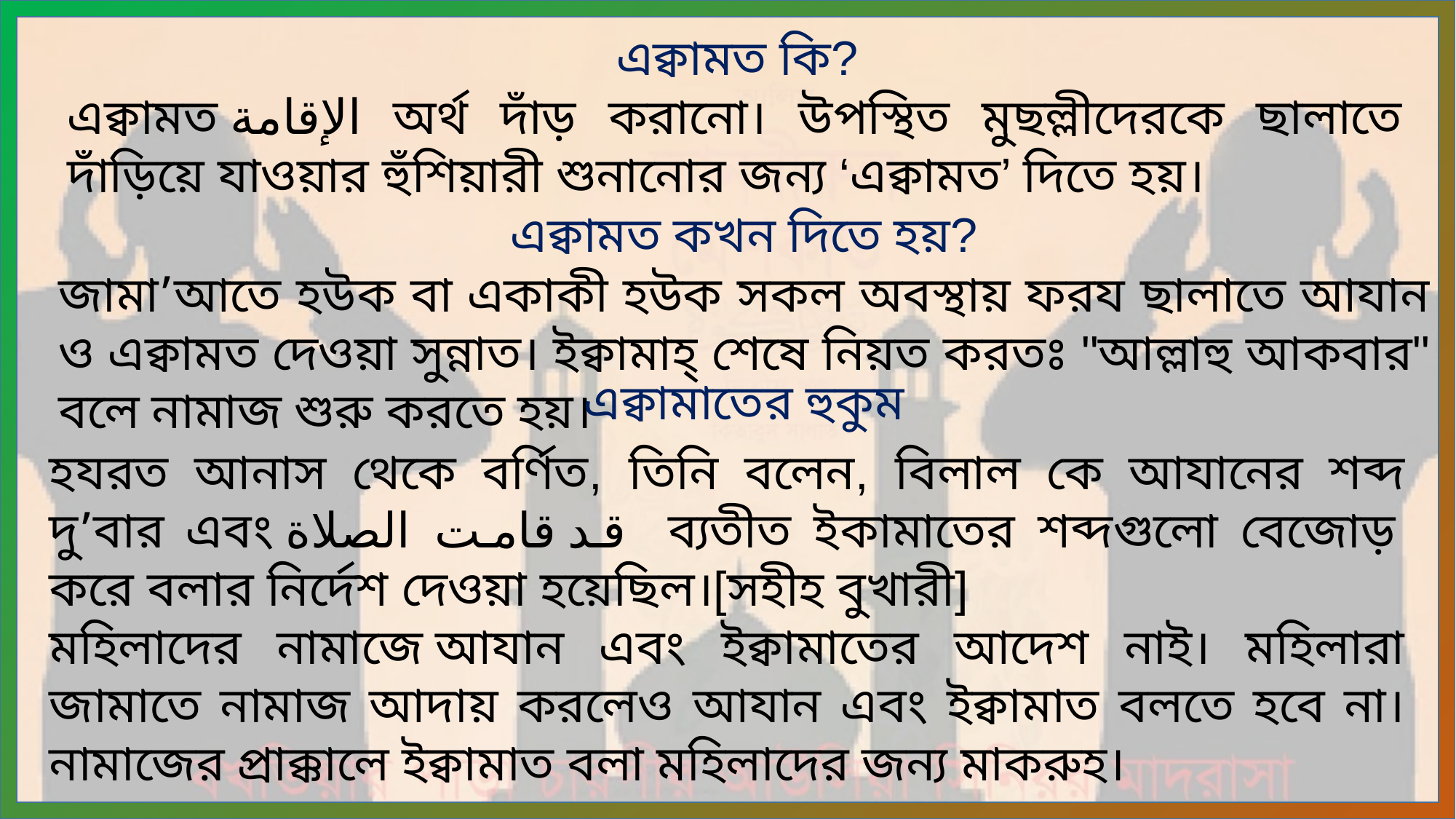

এক্বামত কি?
এক্বামত الإقامة অর্থ দাঁড় করানো। উপস্থিত মুছল্লীদেরকে ছালাতে দাঁড়িয়ে যাওয়ার হুঁশিয়ারী শুনানোর জন্য ‘এক্বামত’ দিতে হয়।
এক্বামত কখন দিতে হয়?
জামা’আতে হউক বা একাকী হউক সকল অবস্থায় ফরয ছালাতে আযান ও এক্বামত দেওয়া সুন্নাত। ইক্বামাহ্‌ শেষে নিয়ত করতঃ "আল্লাহু আকবার" বলে নামাজ শুরু করতে হয়।
এক্বামাতের হুকুম
হযরত আনাস থেকে বর্ণিত, তিনি বলেন, বিলাল কে আযানের শব্দ দু’বার এবং قد قامت  الصلاة  ব্যতীত ইকামাতের শব্দগুলো বেজোড় করে বলার নির্দেশ দেওয়া হয়েছিল।[সহীহ বুখারী]
মহিলাদের নামাজে আযান এবং ইক্বামাতের আদেশ নাই। মহিলারা জামাতে নামাজ আদায় করলেও আযান এবং ইক্বামাত বলতে হবে না। নামাজের প্রাক্কালে ইক্বামাত বলা মহিলাদের জন্য মাকরুহ।